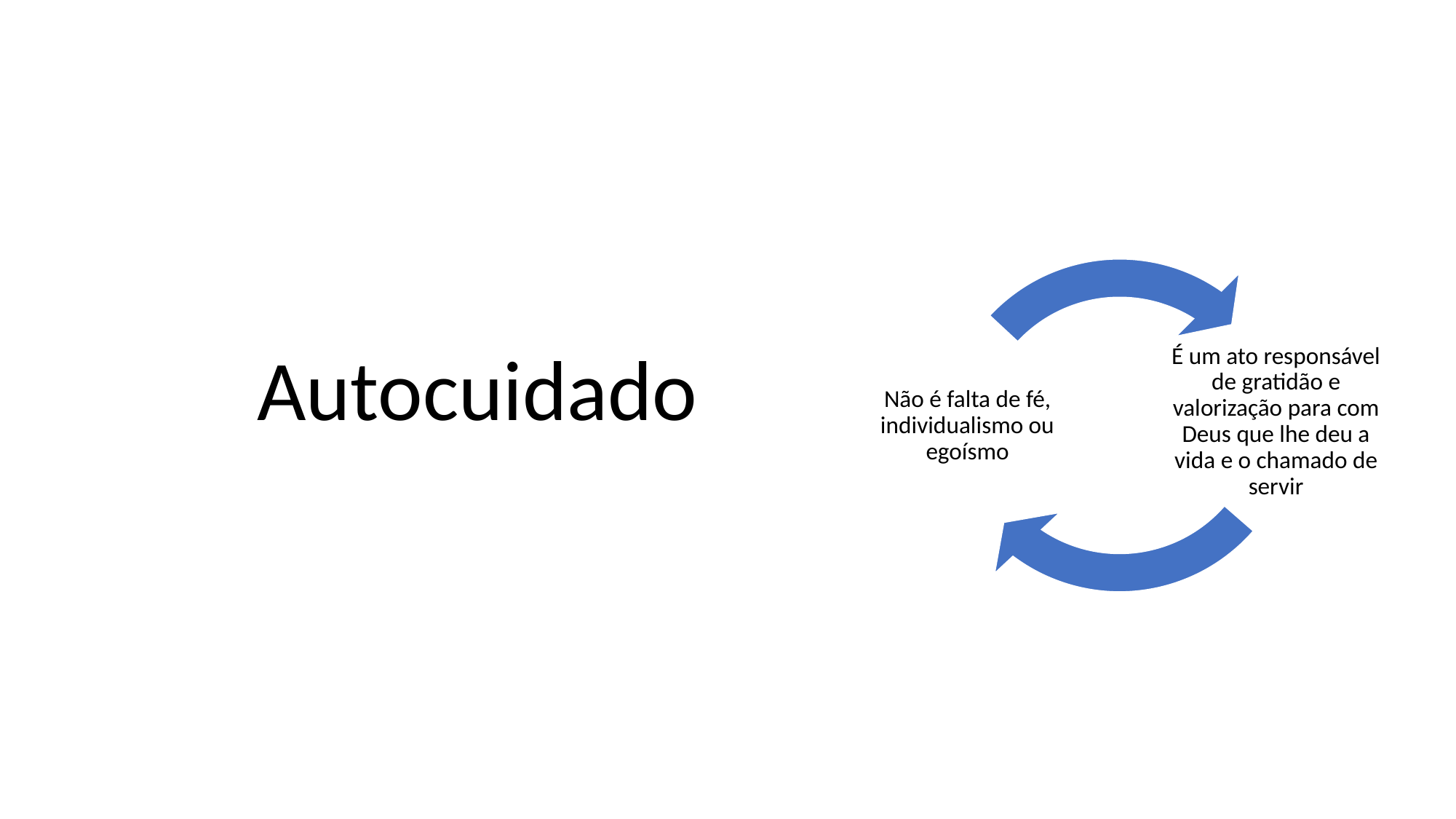

É um ato responsável de gratidão e valorização para com Deus que lhe deu a vida e o chamado de servir
Não é falta de fé, individualismo ou egoísmo
# Autocuidado